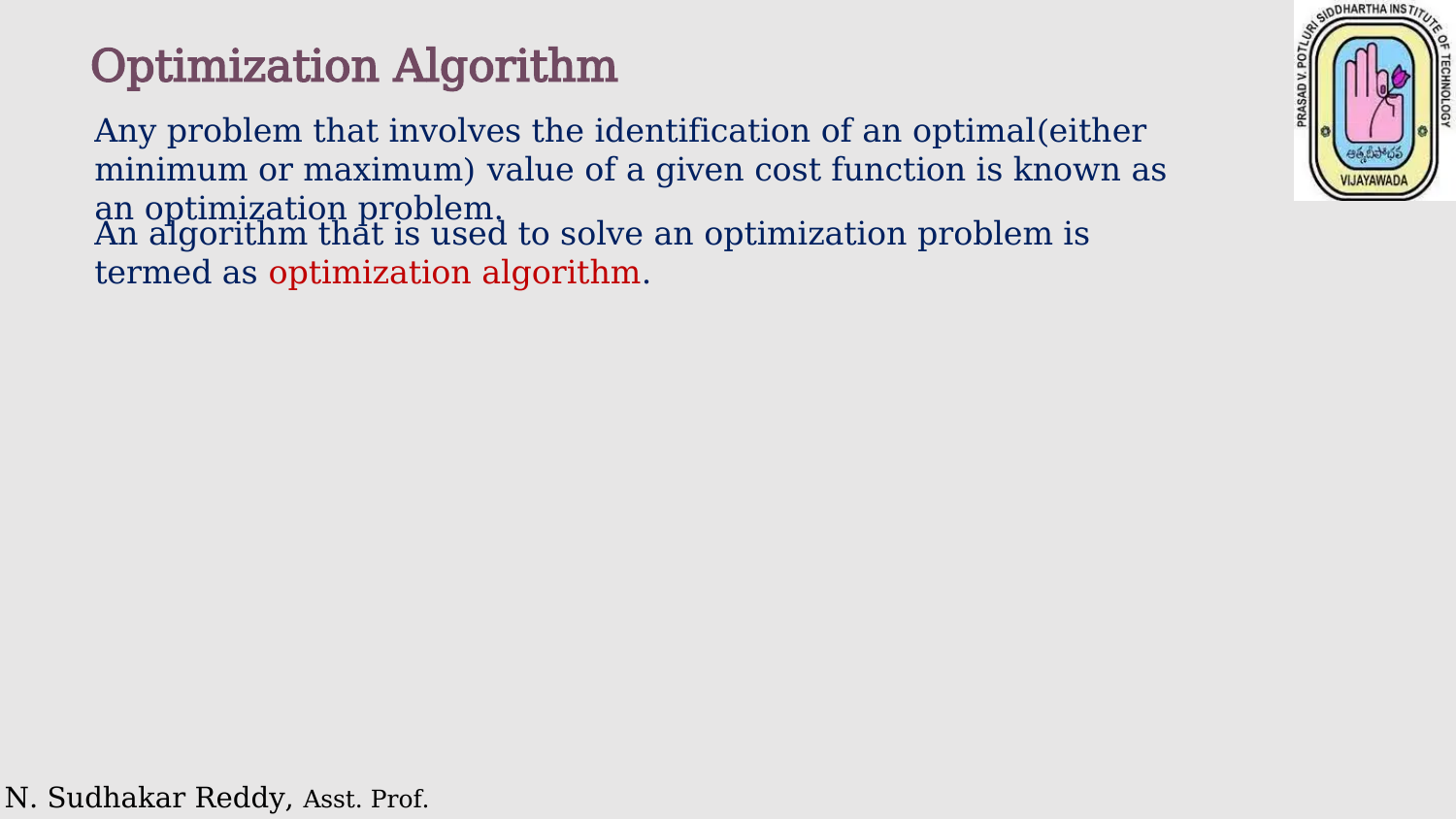

Optimization Algorithm
Any problem that involves the identification of an optimal(either minimum or maximum) value of a given cost function is known as an optimization problem.
An algorithm that is used to solve an optimization problem is termed as optimization algorithm.